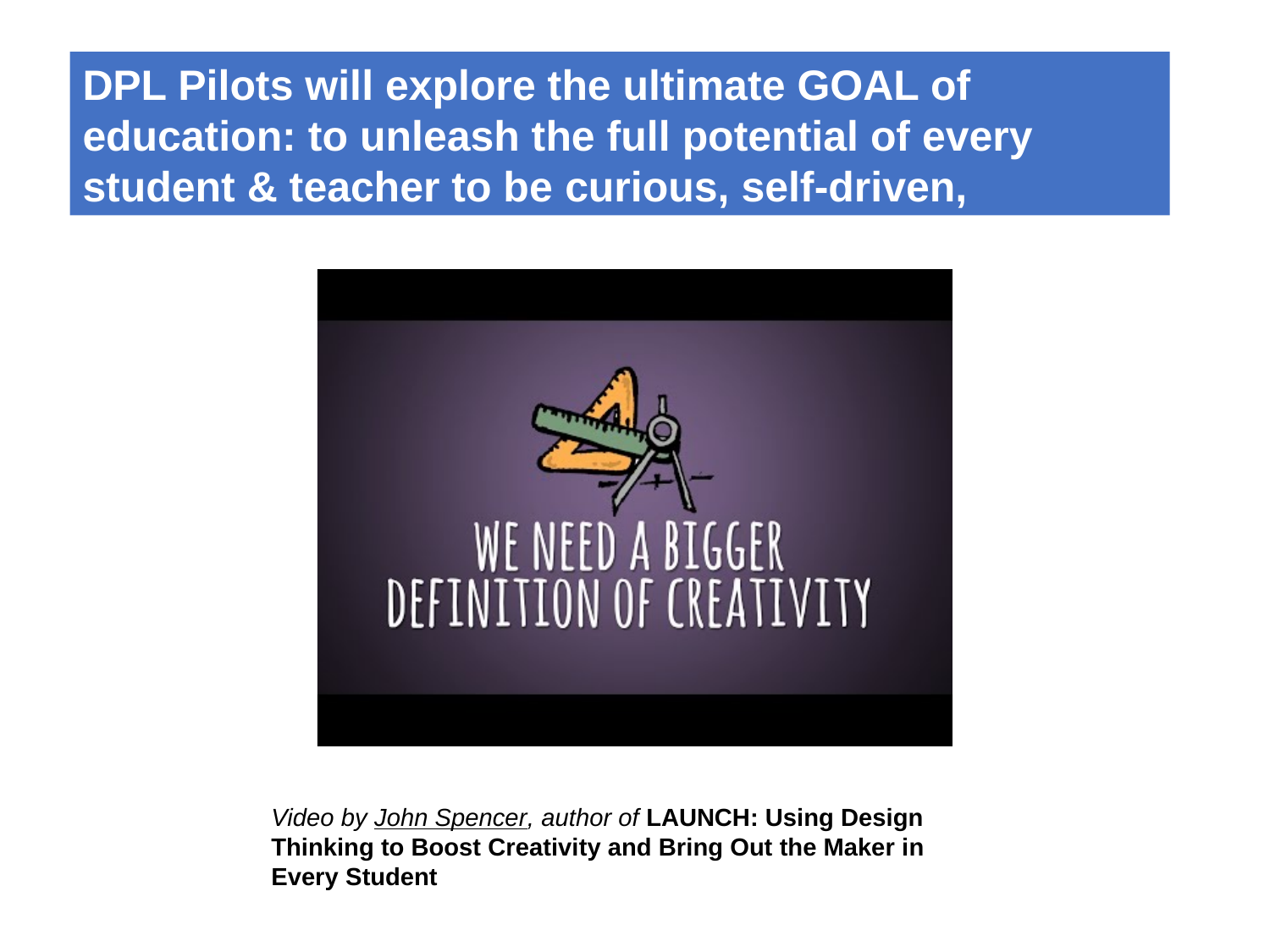

DPL Pilots will explore the ultimate GOAL of education: to unleash the full potential of every student & teacher to be curious, self-driven, continuously creative CREATORS

Video by John Spencer, author of LAUNCH: Using Design Thinking to Boost Creativity and Bring Out the Maker in Every Student